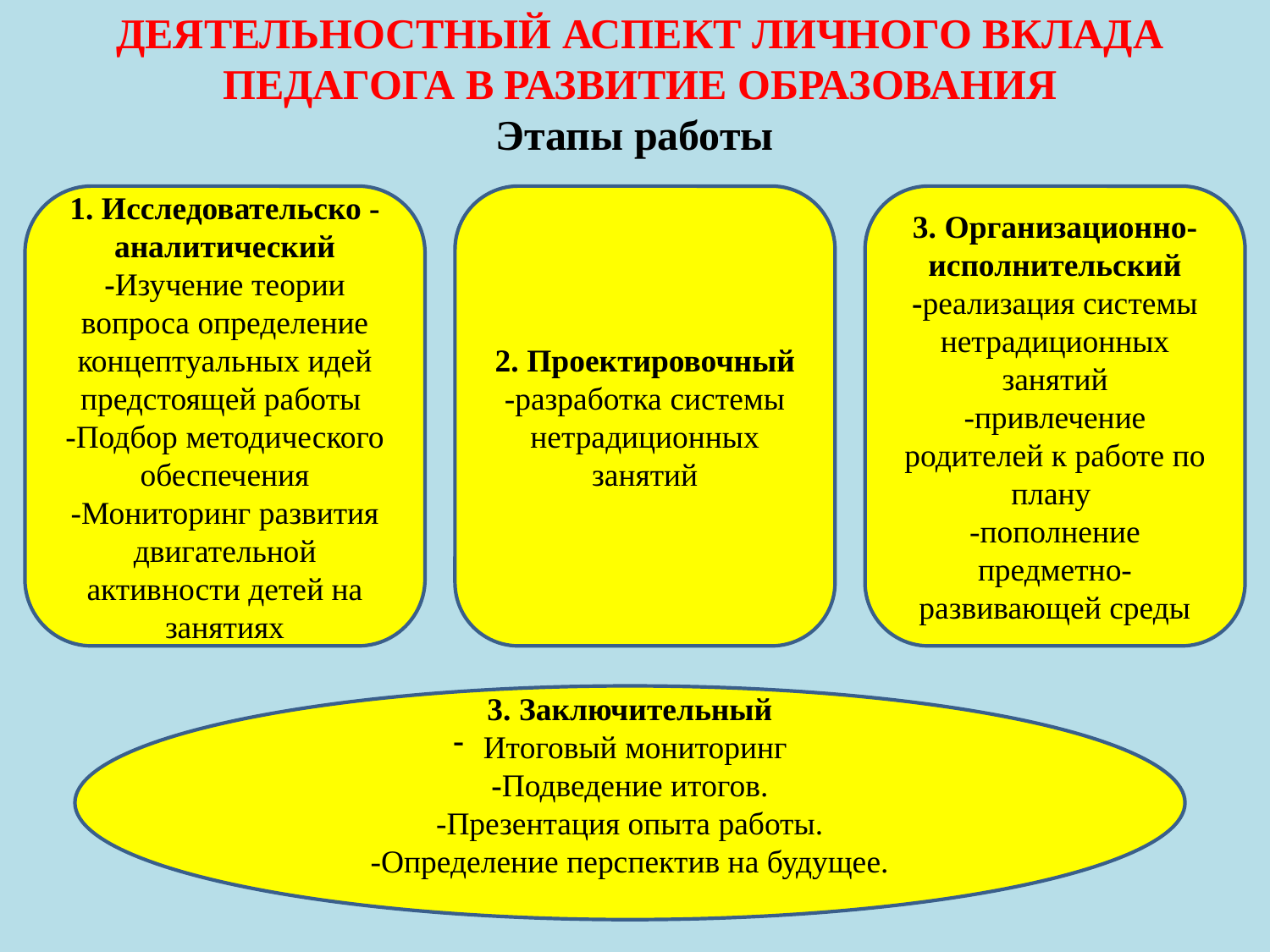

ДЕЯТЕЛЬНОСТНЫЙ АСПЕКТ ЛИЧНОГО ВКЛАДА ПЕДАГОГА В РАЗВИТИЕ ОБРАЗОВАНИЯ
Этапы работы

1. Исследовательско - аналитический
-Изучение теории вопроса определение концептуальных идей предстоящей работы
-Подбор методического обеспечения
-Мониторинг развития двигательной активности детей на занятиях

2. Проектировочный
-разработка системы нетрадиционных занятий
3. Организационно- исполнительский
-реализация системы нетрадиционных занятий
-привлечение родителей к работе по плану
-пополнение предметно-развивающей среды
3. Заключительный
Итоговый мониторинг
-Подведение итогов.
-Презентация опыта работы.
-Определение перспектив на будущее.